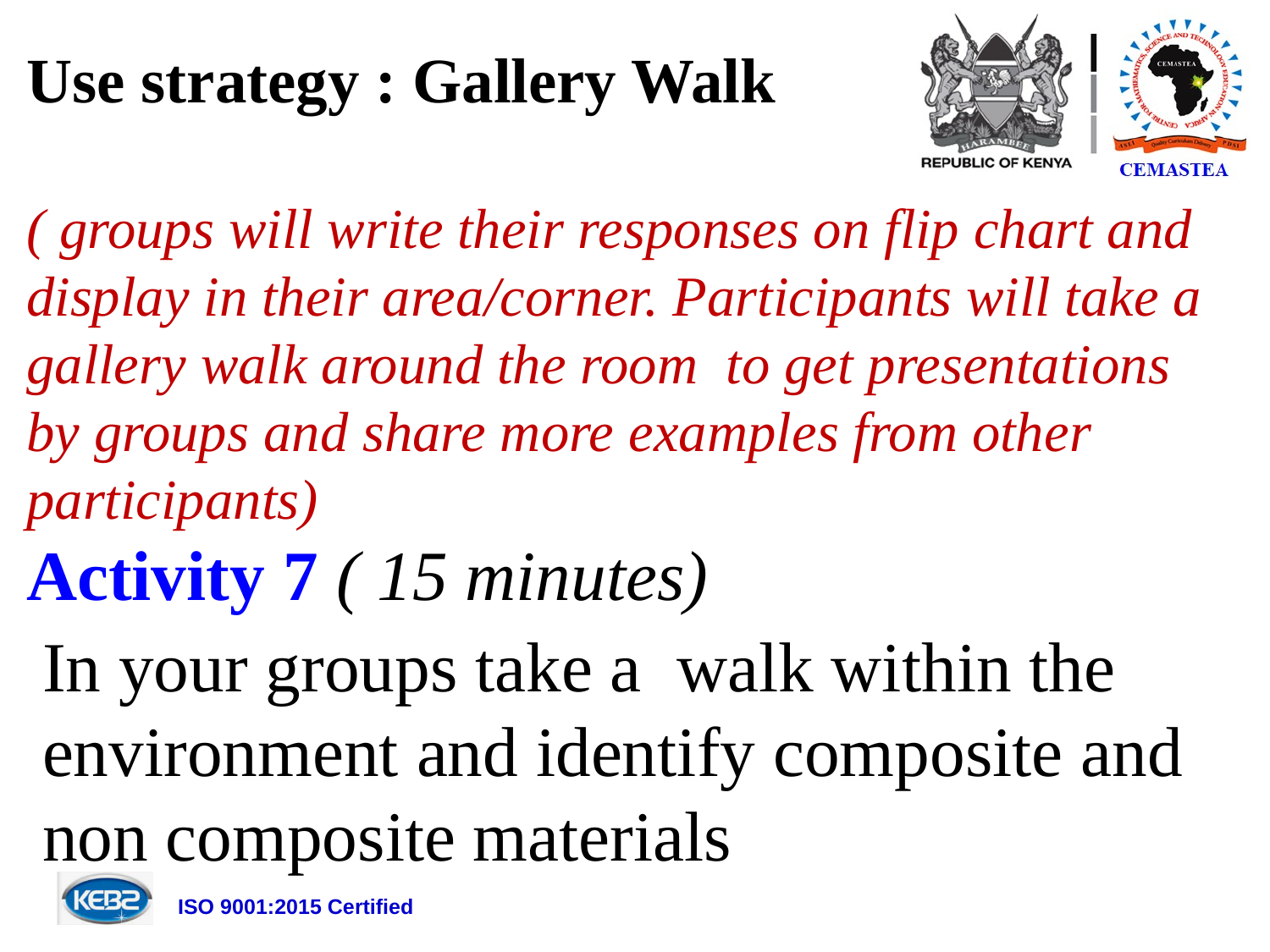

Use strategy : Gallery Walk

( groups will write their responses on flip chart and  display in their area/corner. Participants will take a gallery walk around the room  to get presentations by groups and share more examples from other participants)
Activity 7 ( 15 minutes)
In your groups take a  walk within the environment and identify composite and non composite materials